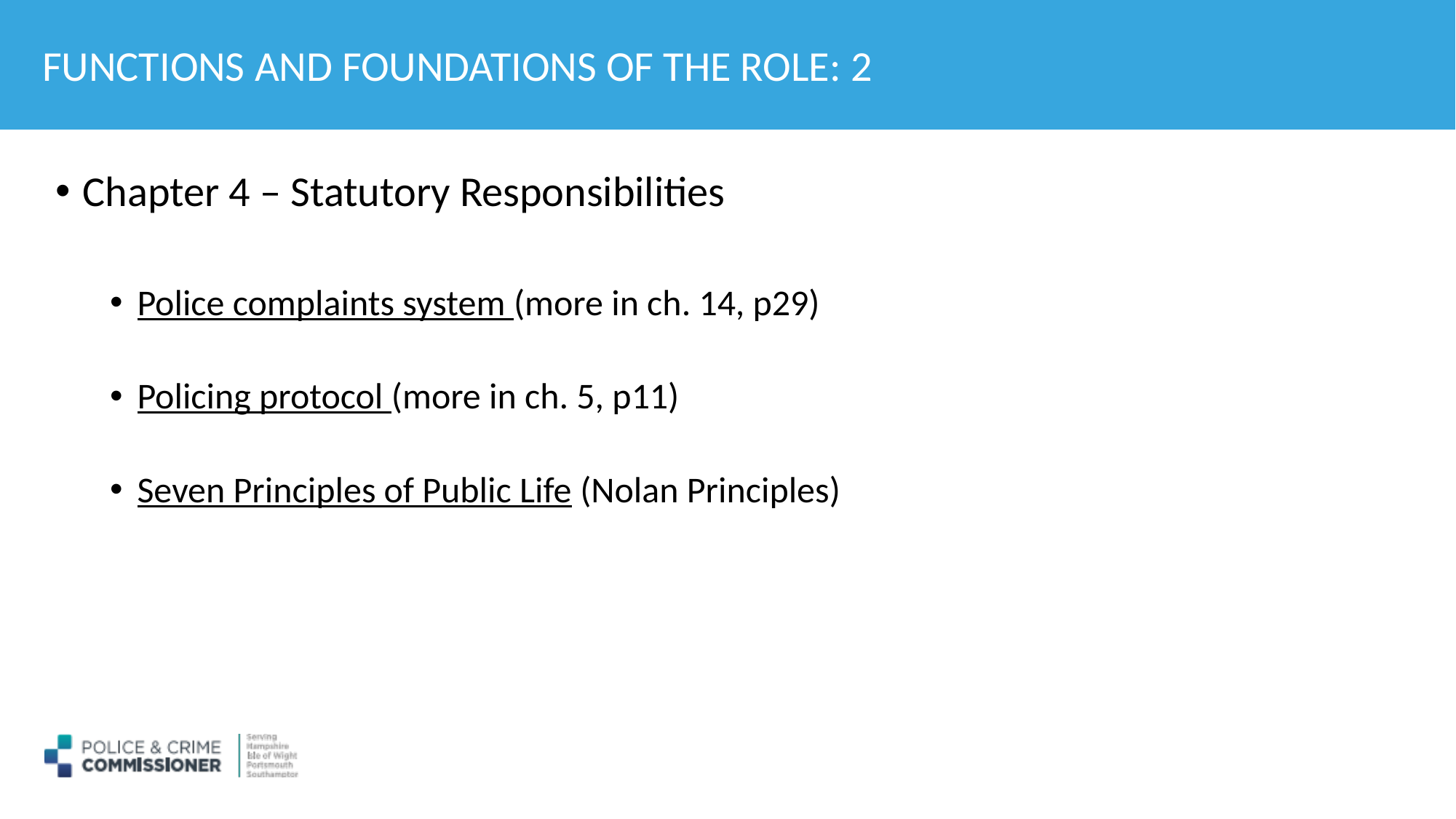

# FUNCTIONS AND FOUNDATIONS OF THE ROLE: 2
Chapter 4 – Statutory Responsibilities

Police complaints system (more in ch. 14, p29)

Policing protocol (more in ch. 5, p11)

Seven Principles of Public Life (Nolan Principles)